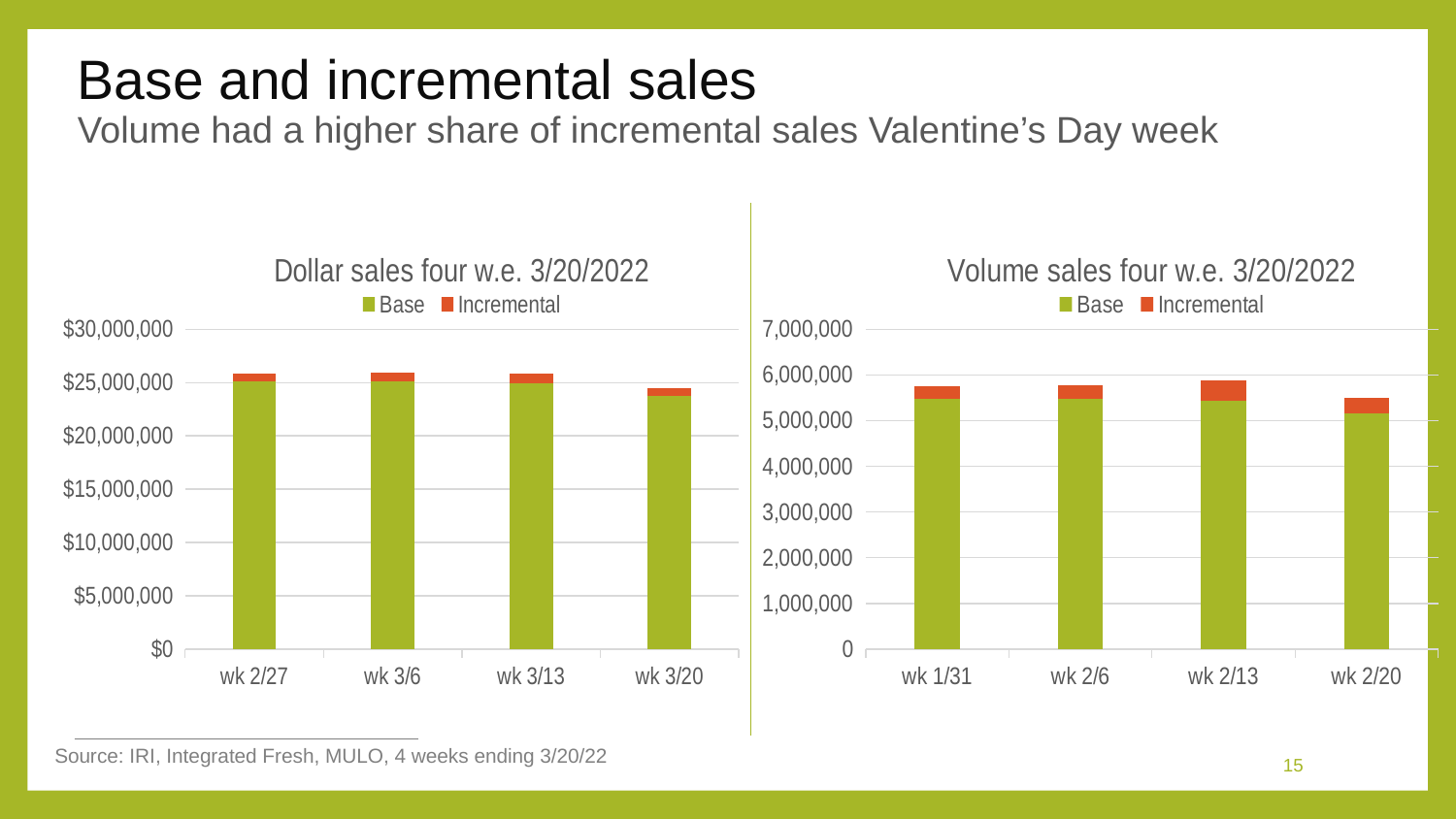

# Base and incremental sales Volume had a higher share of incremental sales Valentine’s Day week

### Chart: Dollar sales four w.e. 3/20/2022

| Category | Base | Incremental |
|---|---|---|
| wk 2/27 | 25104513.358399417 | 679691.7475424425 |
| wk 3/6 | 25086657.926516827 | 803368.9787474627 |
| wk 3/13 | 24935817.44458136 | 869400.2373199561 |
| wk 3/20 | 23696721.180141736 | 746518.652989966 |

### Chart: Volume sales four w.e. 3/20/2022

| Category | Base | Incremental |
|---|---|---|
| wk 1/31 | 5464980.8757464625 | 277798.92391255667 |
| wk 2/6 | 5477786.373444723 | 299505.8384828924 |
| wk 2/13 | 5435471.465005235 | 436668.11978607316 |
| wk 2/20 | 5160856.001196938 | 327044.6379339599 |
Source: IRI, Integrated Fresh, MULO, 4 weeks ending 3/20/22
15